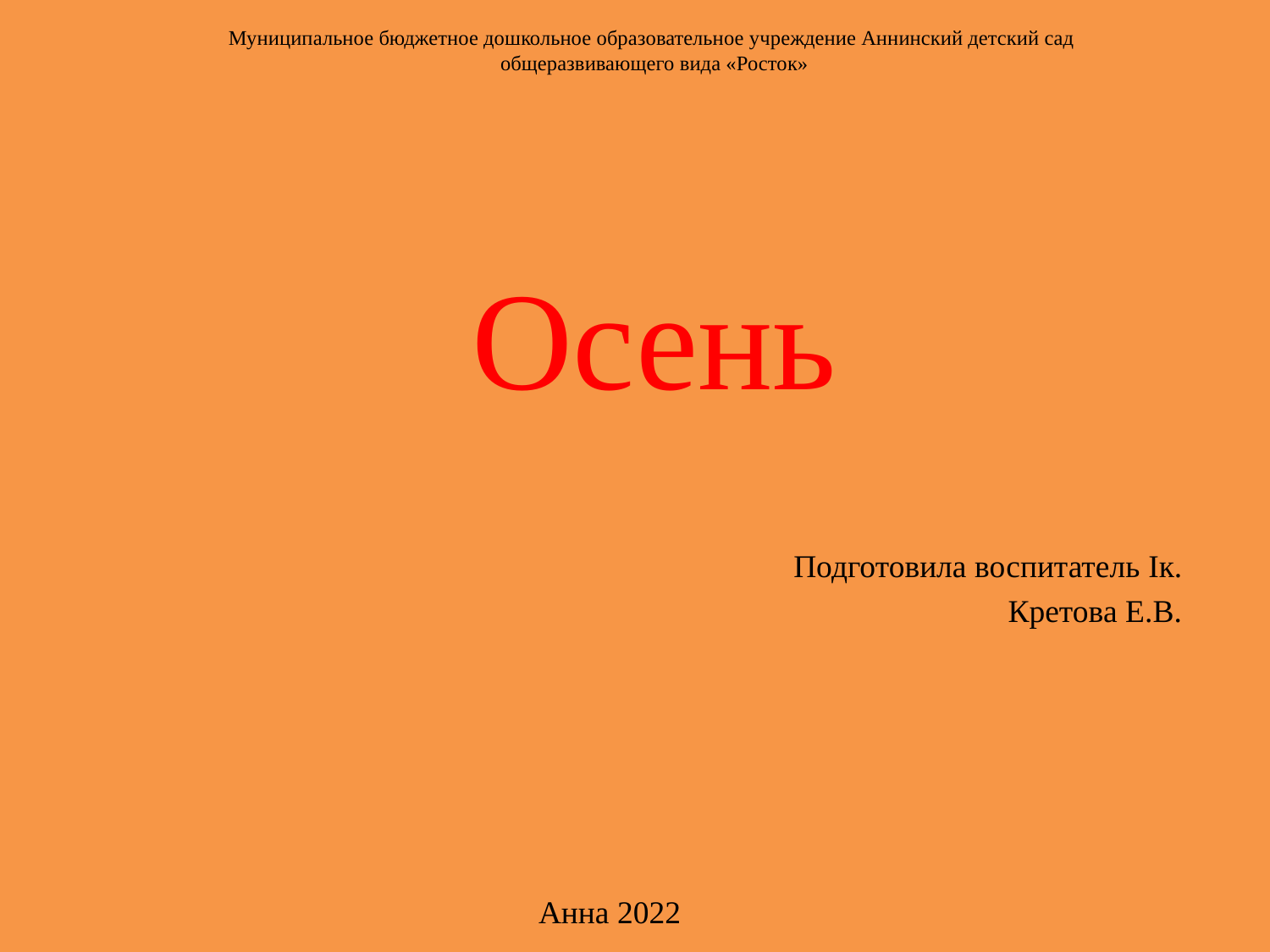

# Муниципальное бюджетное дошкольное образовательное учреждение Аннинский детский сад общеразвивающего вида «Росток» Осень
Подготовила воспитатель Iк.
Кретова Е.В.
Анна 2022